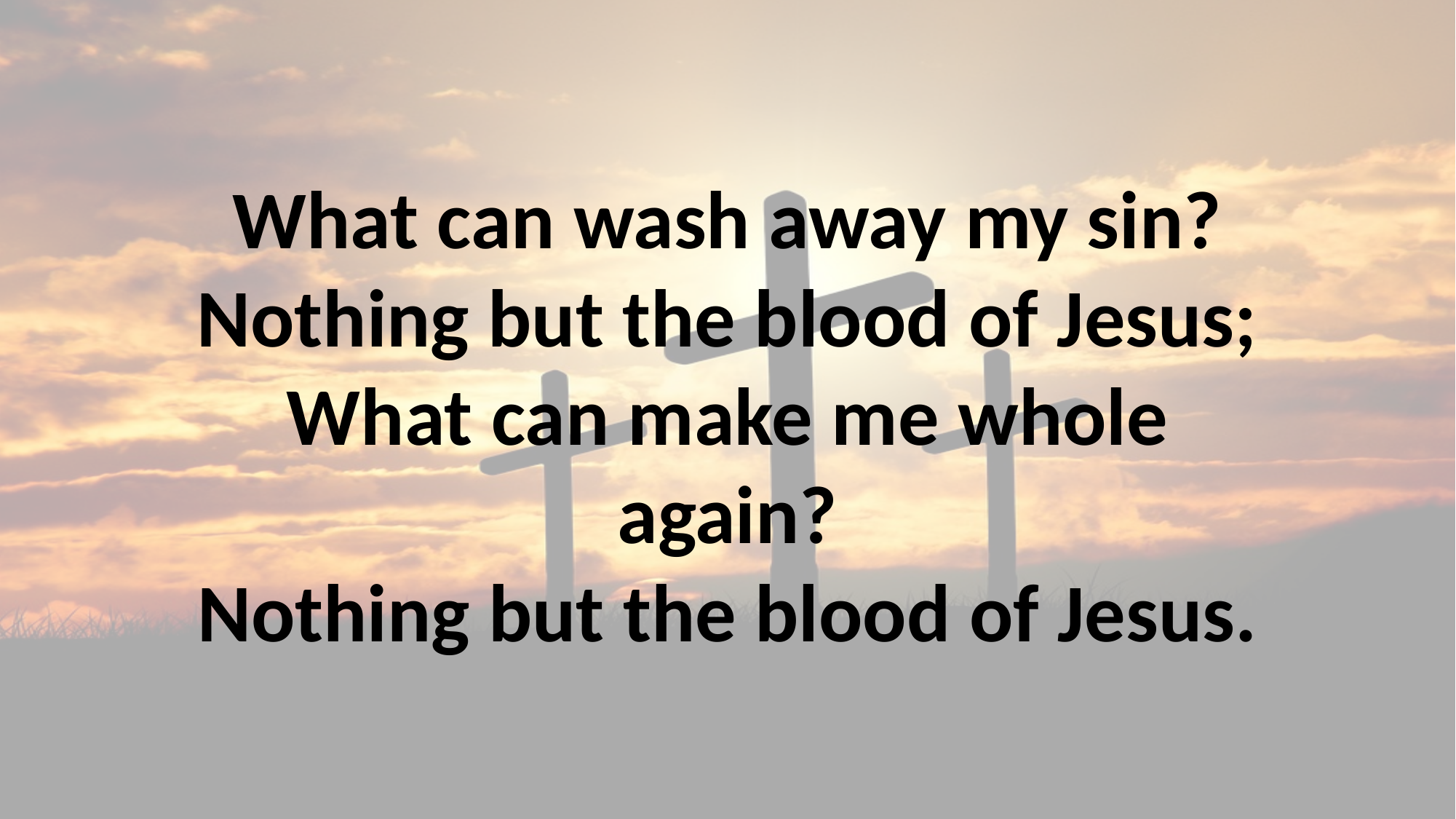

# What can wash away my sin? Nothing but the blood of Jesus; What can make me whole again? Nothing but the blood of Jesus.